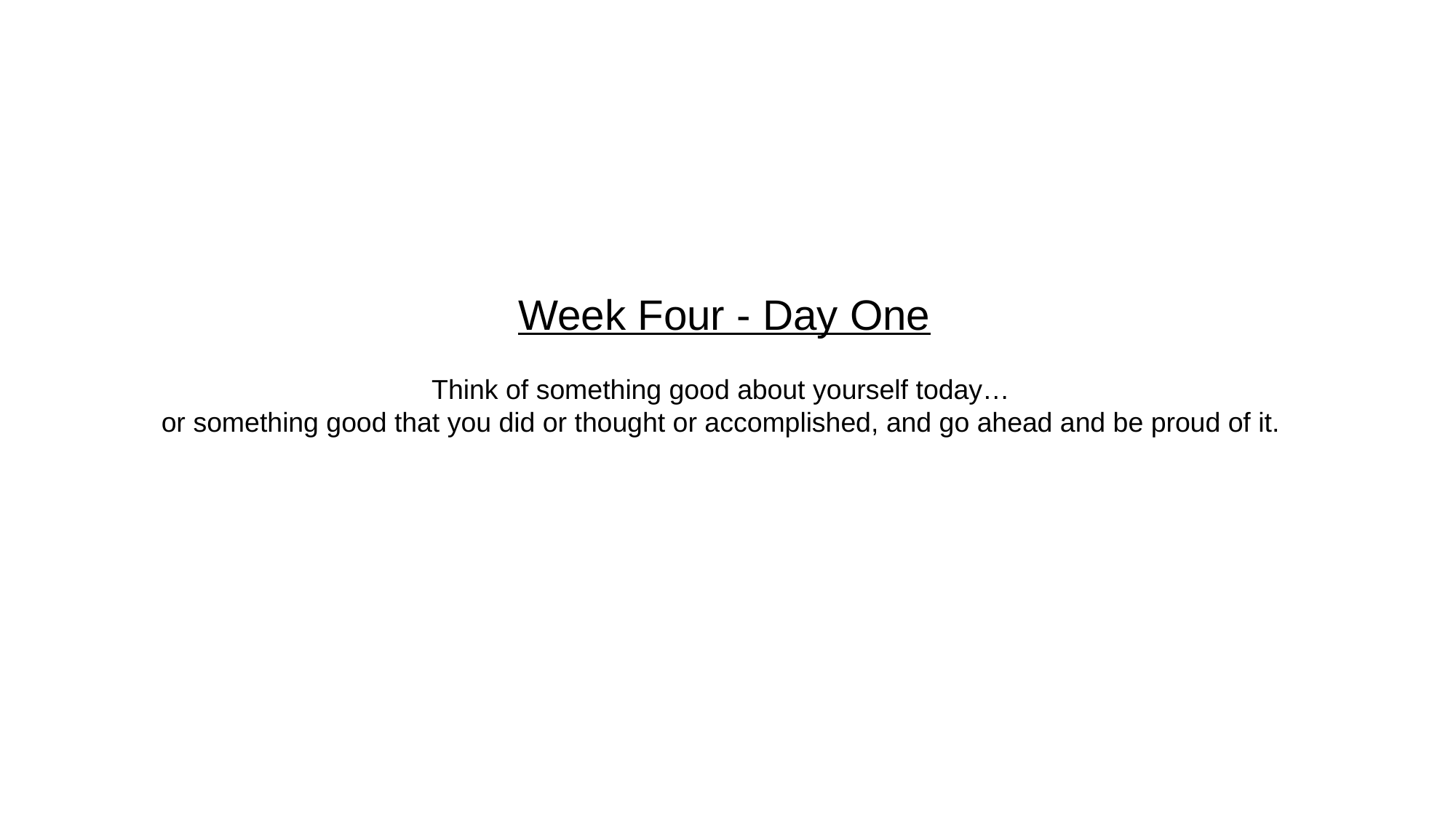

Week Four - Day One

Think of something good about yourself today…
or something good that you did or thought or accomplished, and go ahead and be proud of it.